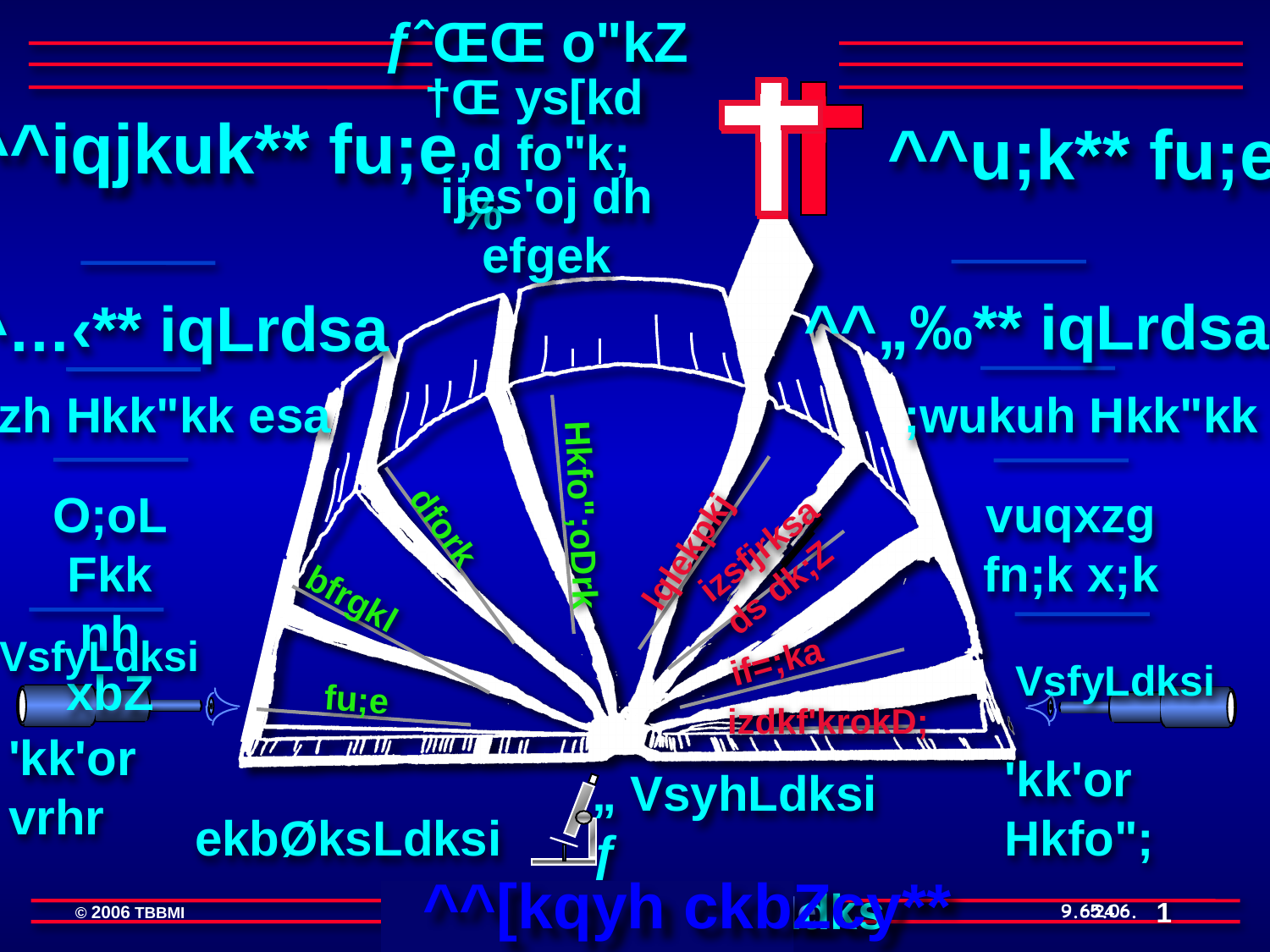

ƒˆŒŒ o"kZ
†Œ ys[kd

^^iqjkuk** fu;e
  ^^u;k** fu;e
,d fo"k; %
ijes'oj dh efgek

  ^^„‰** iqLrdsa
^^…‹** iqLrdsa

izsfjrksa ds dk;Z
Hkfo";oDrk

dfork

bfrgkl
if=;ka

fu;e
izdkf'krokD;

lqlekpkj

bczh Hkk"kk esa
;wukuh Hkk"kk esa

vuqxzg
fn;k x;k
O;oLFkk
nh xbZ

VsfyLdksi
VsfyLdksi
'kk'or vrhr
'kk'or Hkfo";
„ VsyhLdksi
ƒ ekbØksLdksi
ekbØksLdksi
1
24

^^[kqyh ckbZcy**